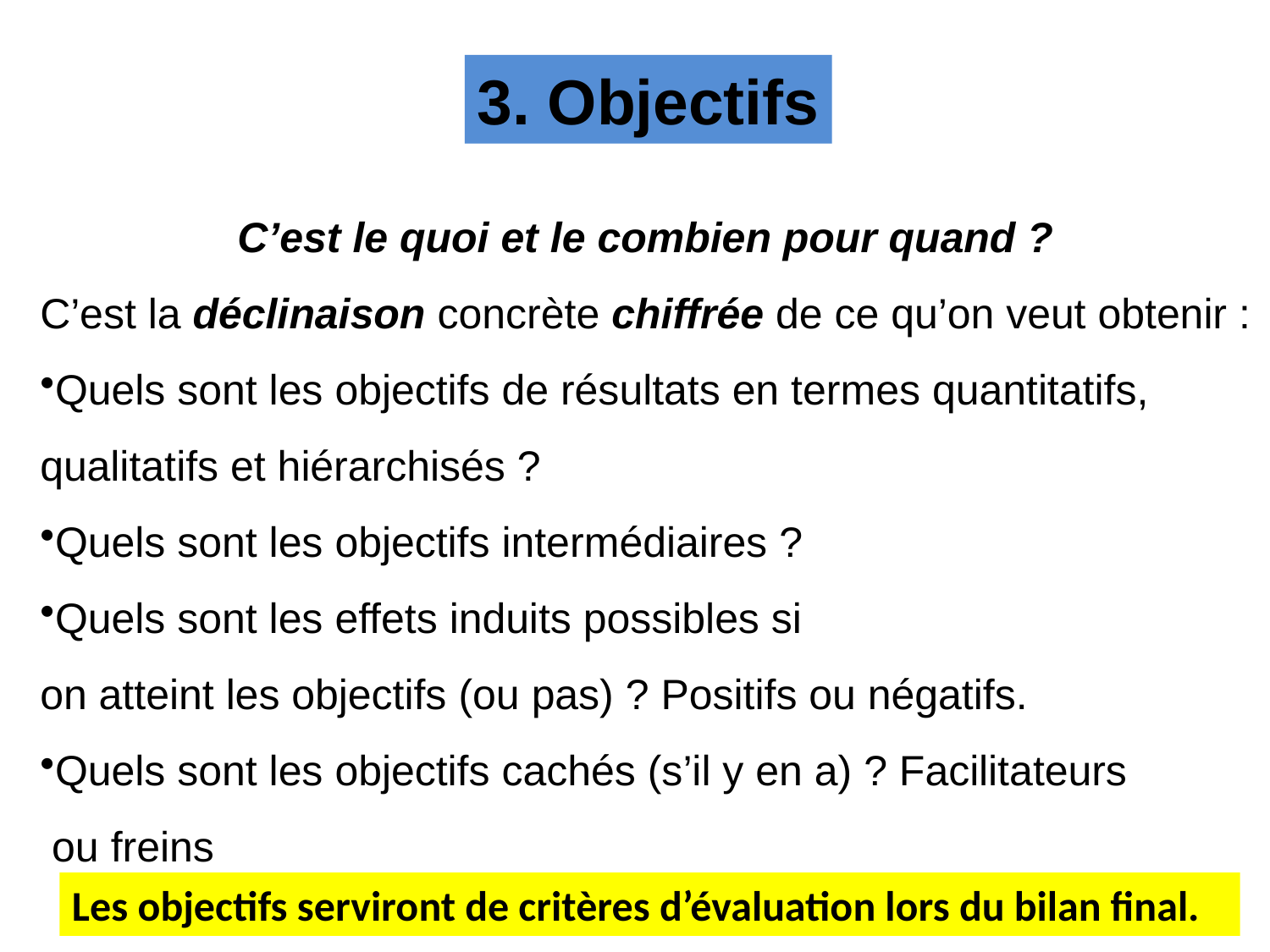

3. Objectifs

C’est le quoi et le combien pour quand ?
C’est la déclinaison concrète chiffrée de ce qu’on veut obtenir :
Quels sont les objectifs de résultats en termes quantitatifs,
qualitatifs et hiérarchisés ?
Quels sont les objectifs intermédiaires ?
Quels sont les effets induits possibles si
on atteint les objectifs (ou pas) ? Positifs ou négatifs.
Quels sont les objectifs cachés (s’il y en a) ? Facilitateurs
 ou freins

Les objectifs serviront de critères d’évaluation lors du bilan final.